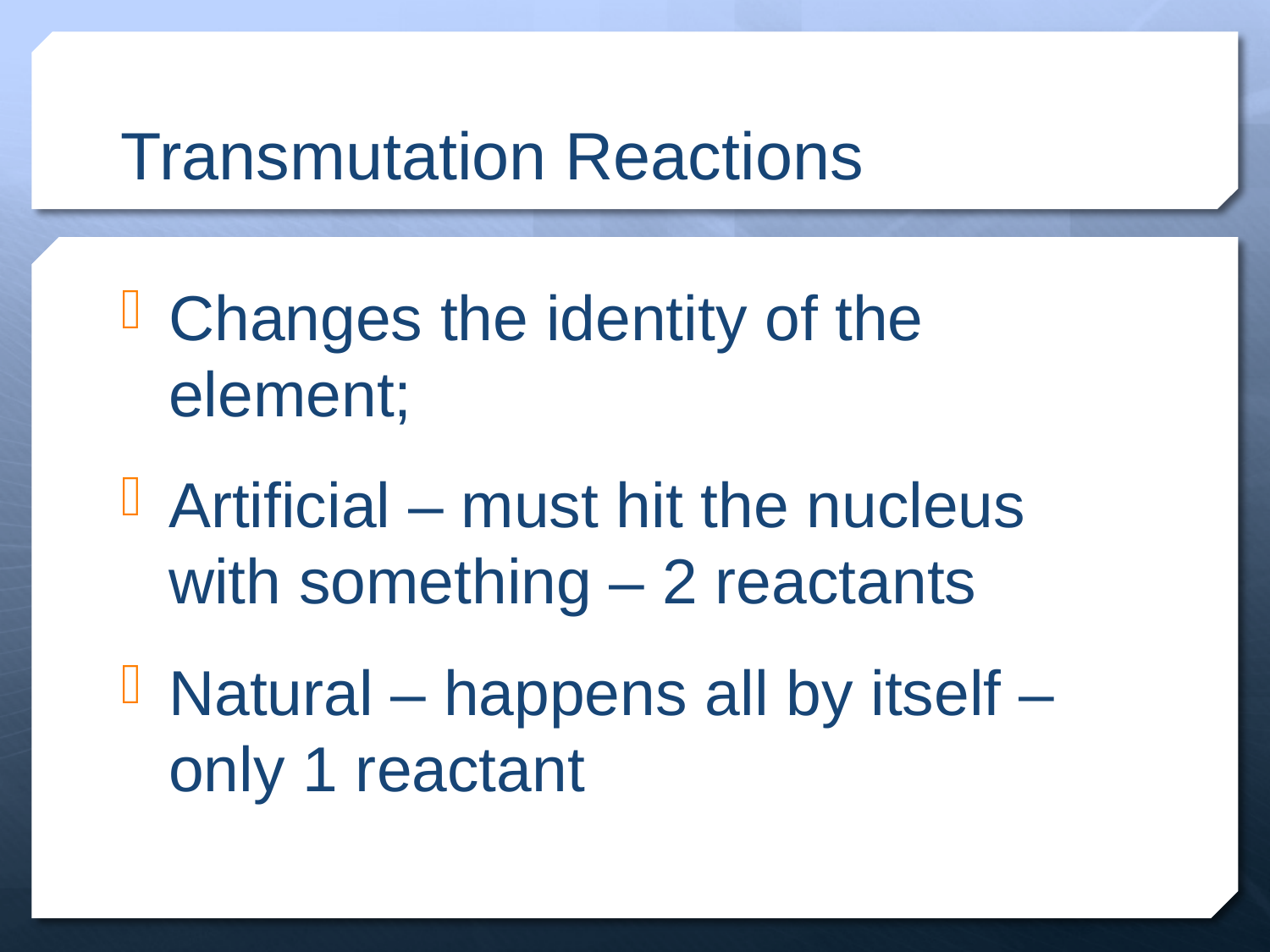

# Transmutation Reactions
Changes the identity of the element;
Artificial – must hit the nucleus with something – 2 reactants
Natural – happens all by itself – only 1 reactant